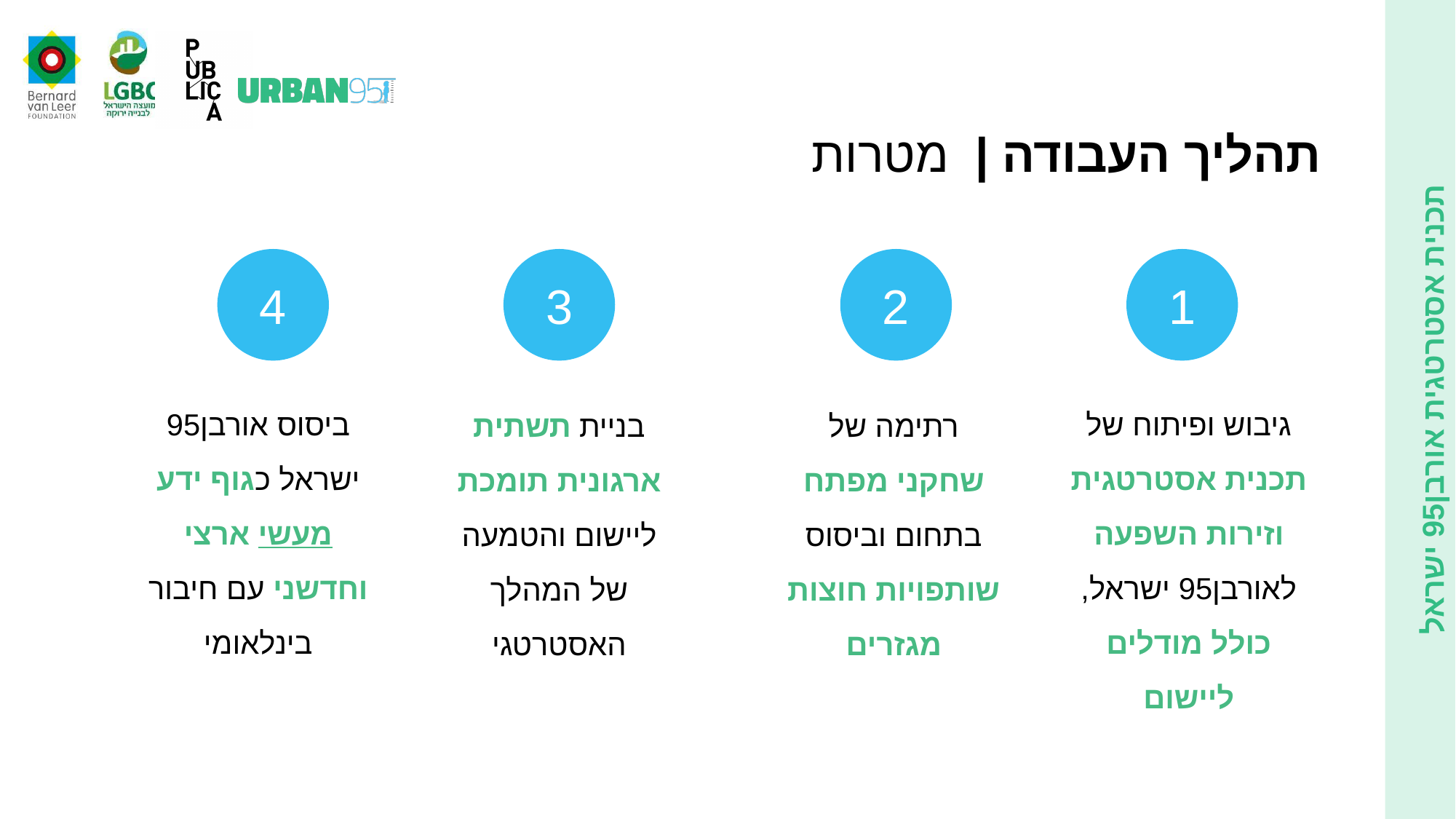

תהליך העבודה |  מטרות
4
3
2
1
ביסוס אורבן95 ישראל כגוף ידע מעשי ארצי וחדשני עם חיבור בינלאומי
גיבוש ופיתוח של תכנית אסטרטגית וזירות השפעה לאורבן95 ישראל, כולל מודלים ליישום
בניית תשתית ארגונית תומכת ליישום והטמעה של המהלך האסטרטגי
רתימה של שחקני מפתח בתחום וביסוס שותפויות חוצות מגזרים